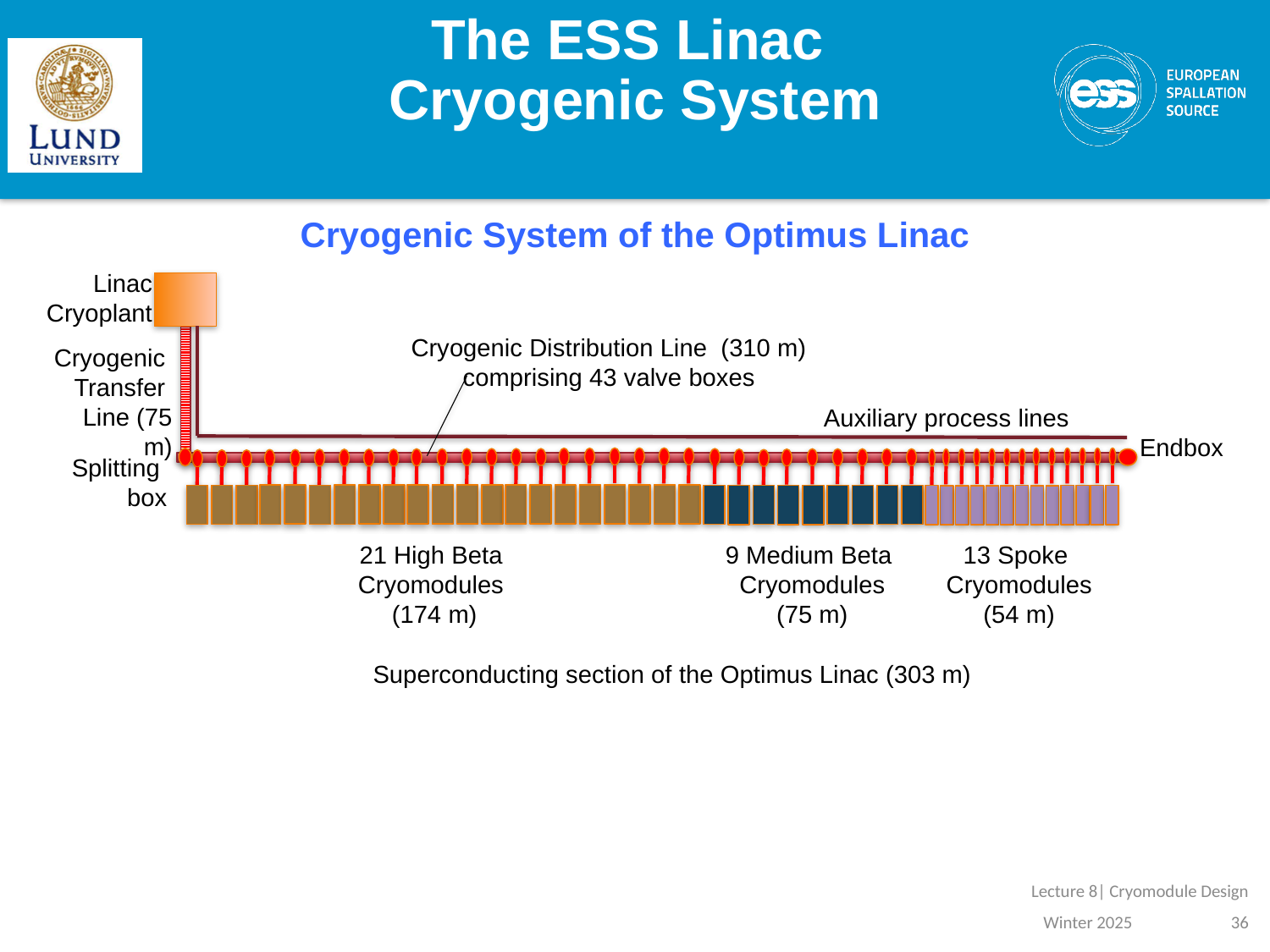

# The ESS Linac Cryogenic System
Cryogenic System of the Optimus Linac
Linac
Cryoplant

21 High Beta
Cryomodules
(174 m)
9 Medium Beta
Cryomodules
(75 m)
13 Spoke
Cryomodules
(54 m)
Superconducting section of the Optimus Linac (303 m)
Cryogenic
Transfer
Line (75 m)

Cryogenic Distribution Line  (310 m)
comprising 43 valve boxes
Endbox
Splitting
box

Auxiliary process lines
Lecture 8| Cryomodule Design
Winter 2025
36